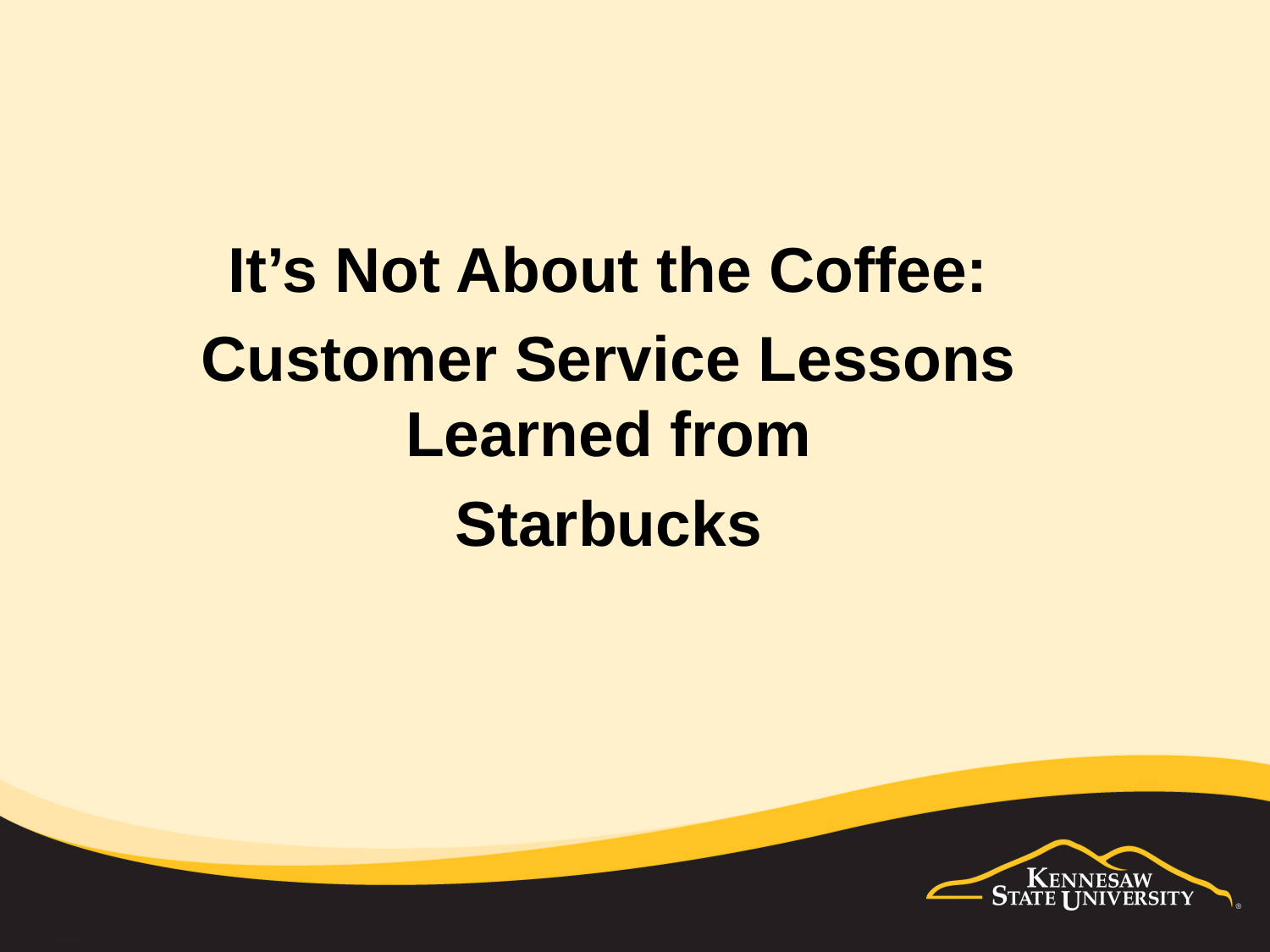

It’s Not About the Coffee:
Customer Service Lessons Learned from
Starbucks